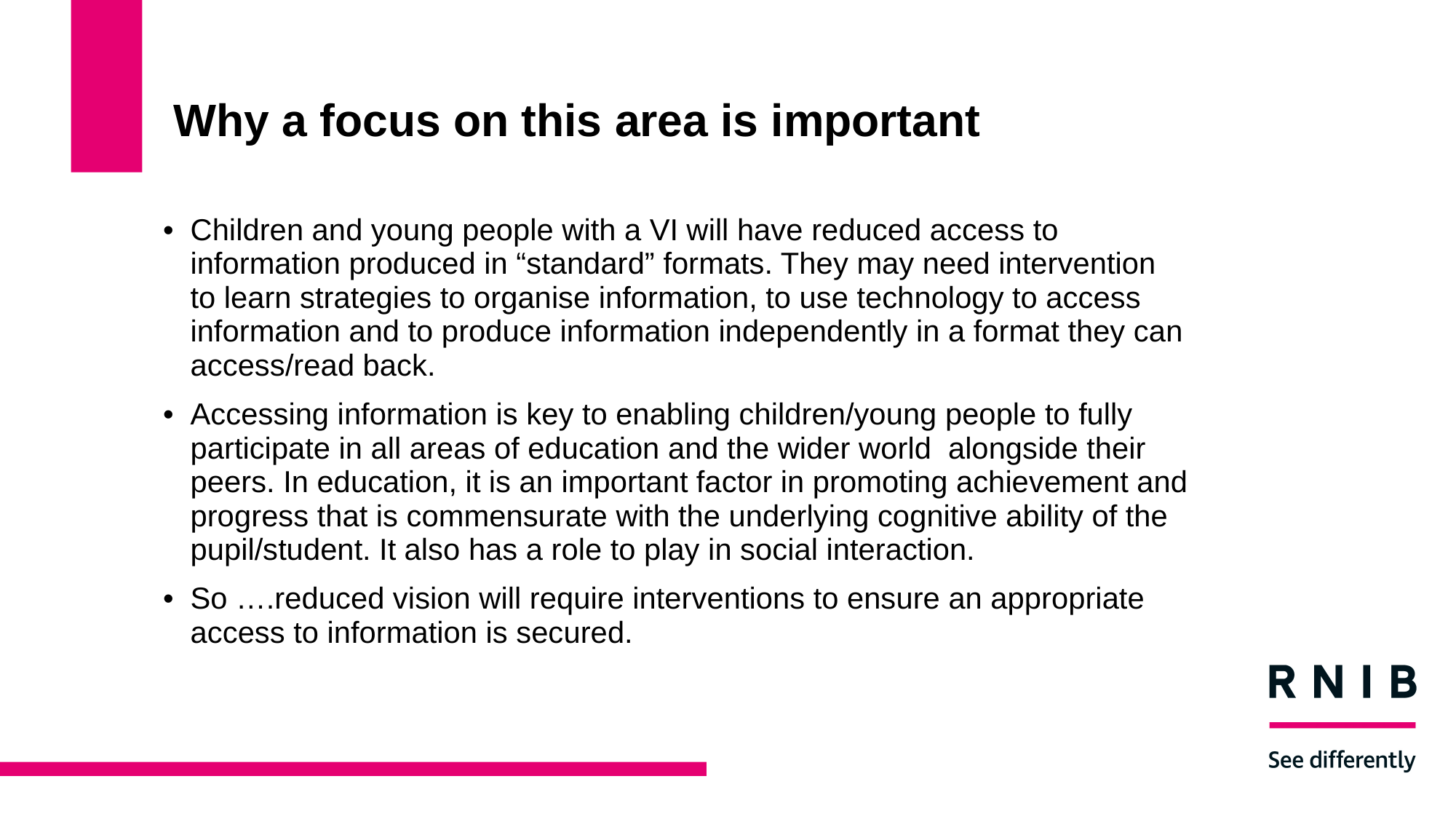

# Why a focus on this area is important

Children and young people with a VI will have reduced access to information produced in “standard” formats. They may need intervention to learn strategies to organise information, to use technology to access information and to produce information independently in a format they can access/read back.
Accessing information is key to enabling children/young people to fully participate in all areas of education and the wider world  alongside their peers. In education, it is an important factor in promoting achievement and progress that is commensurate with the underlying cognitive ability of the pupil/student. It also has a role to play in social interaction.
So ….reduced vision will require interventions to ensure an appropriate access to information is secured.